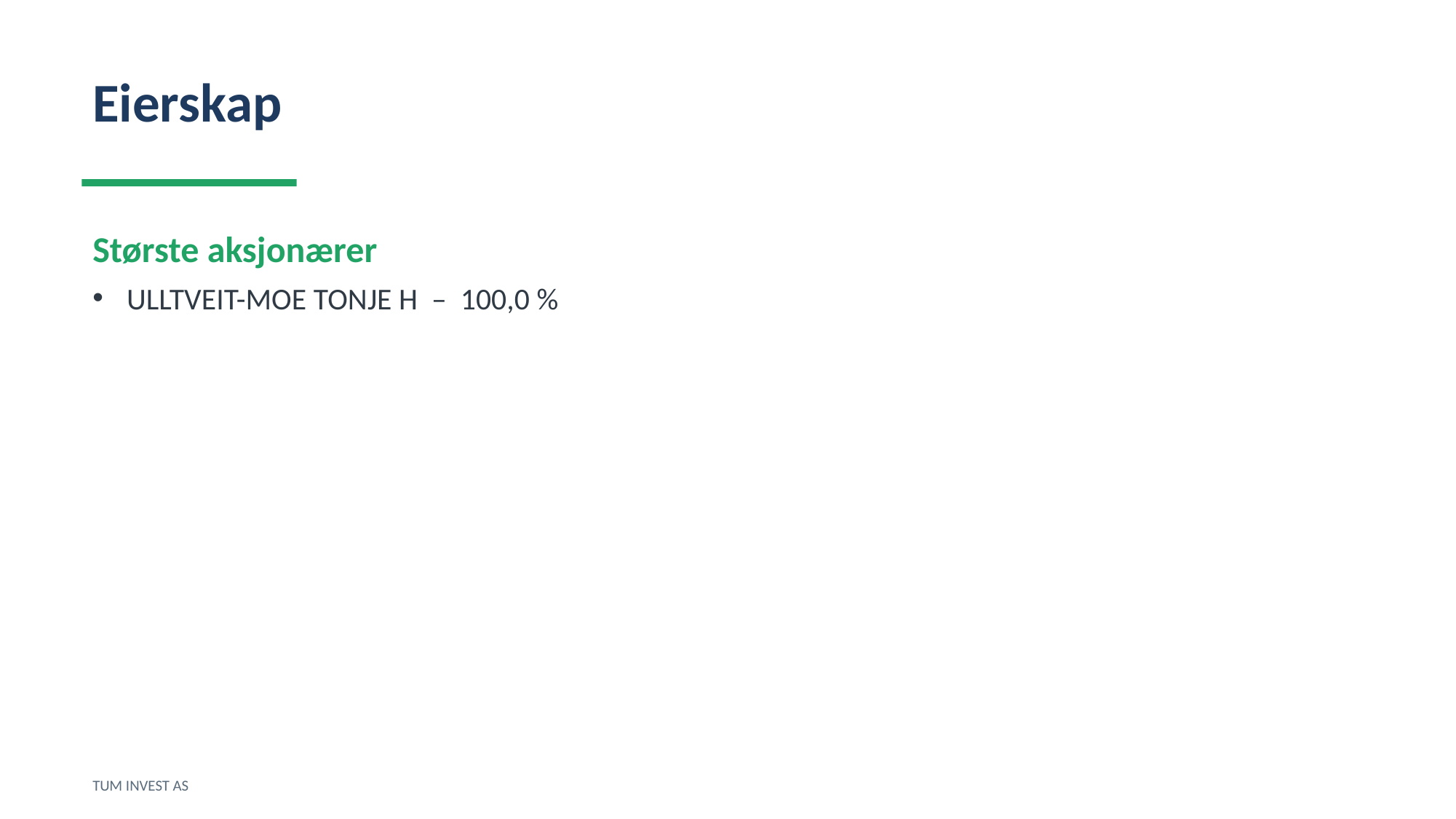

Eierskap

Største aksjonærer
ULLTVEIT-MOE TONJE H  –  100,0 %
TUM INVEST AS